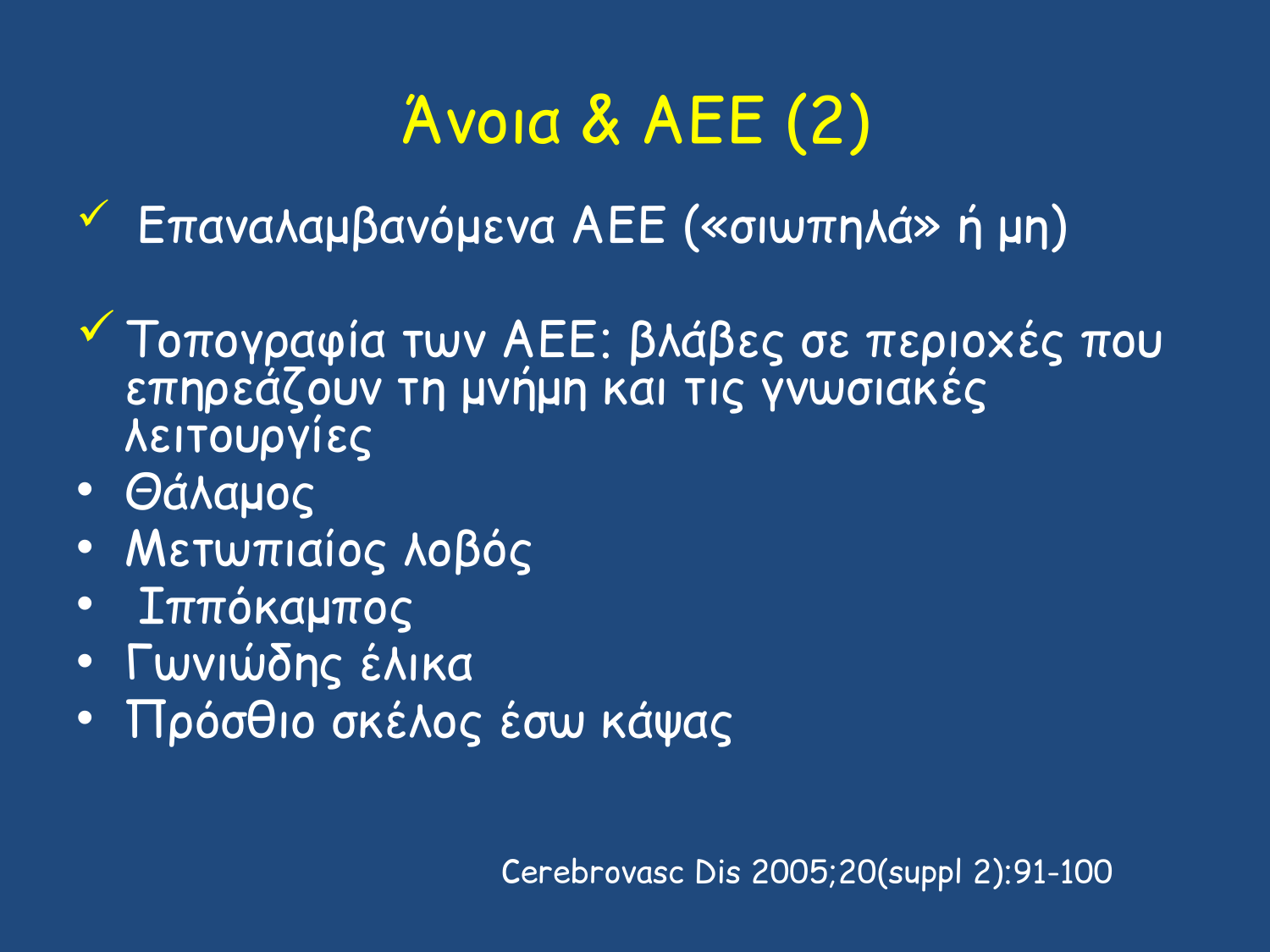

# Άνοια & ΑΕΕ (2)
 Επαναλαμβανόμενα ΑΕΕ («σιωπηλά» ή μη)

Τοπογραφία των ΑΕΕ: βλάβες σε περιοχές που επηρεάζουν τη μνήμη και τις γνωσιακές λειτουργίες
Θάλαμος
Μετωπιαίος λοβός
 Ιππόκαμπος
Γωνιώδης έλικα
Πρόσθιο σκέλος έσω κάψας

Cerebrovasc Dis 2005;20(suppl 2):91-100